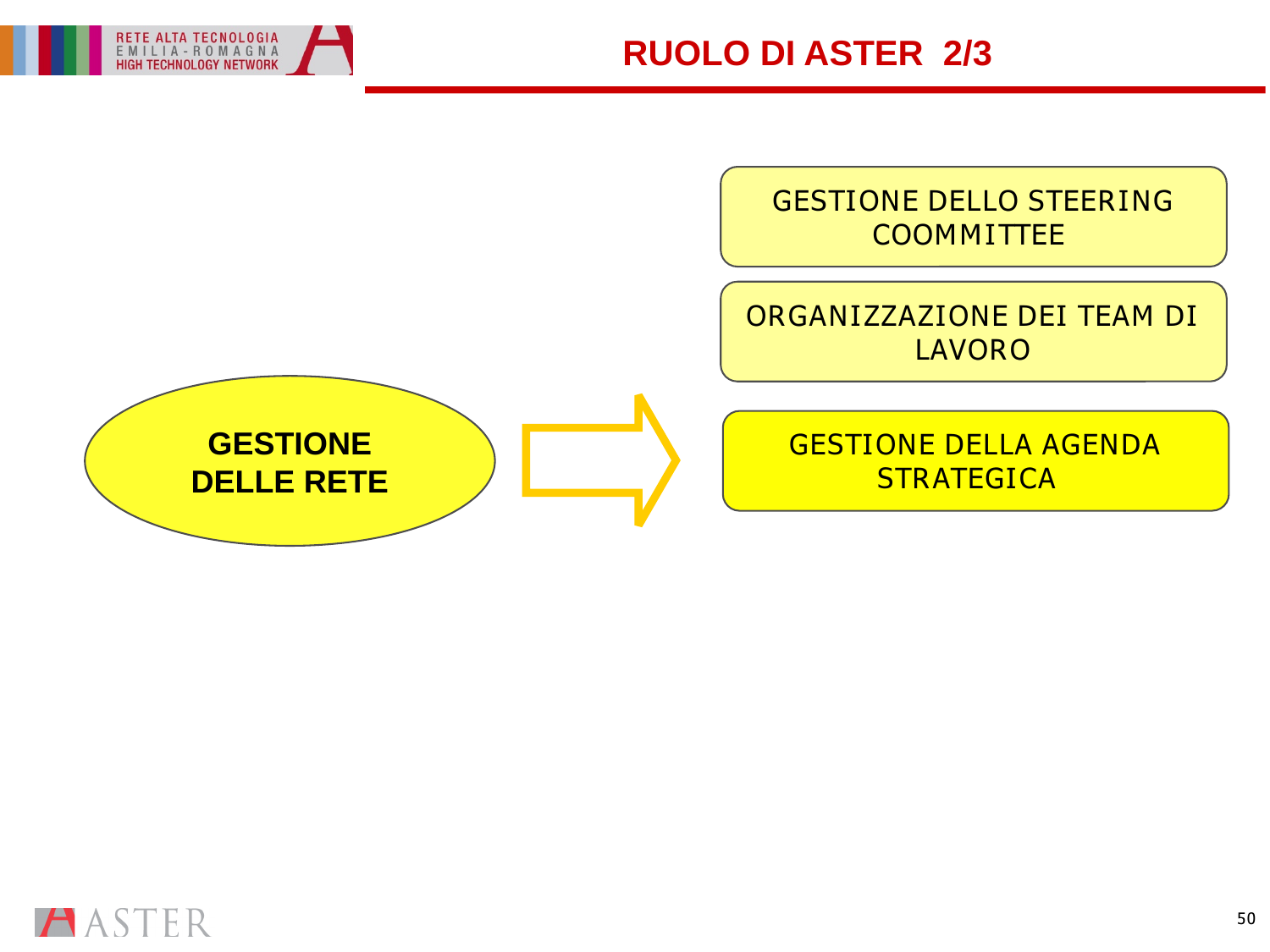

# RUOLO DI ASTER  2/3
GESTIONE DELLO STEERING COOMMITTEE
ORGANIZZAZIONE DEI TEAM DI LAVORO
GESTIONE DELLE RETE

GESTIONE DELLA AGENDA STRATEGICA
50